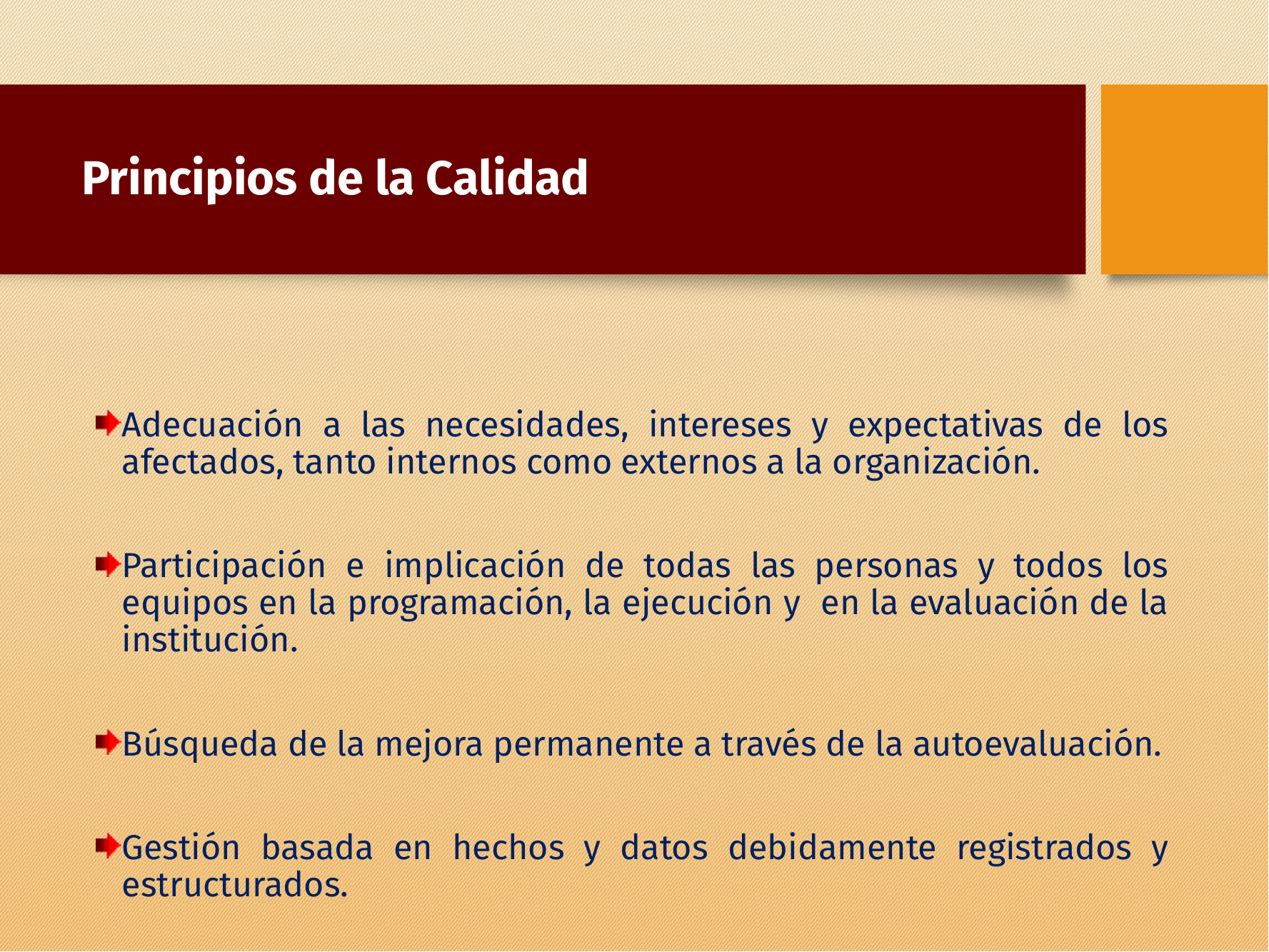

# Principios de la Calidad

Adecuación a las necesidades, intereses y expectativas de los afectados, tanto internos como externos a la organización.

Participación e implicación de todas las personas y todos los equipos en la programación, la ejecución y  en la evaluación de la institución.

Búsqueda de la mejora permanente a través de la autoevaluación.

Gestión basada en hechos y datos debidamente registrados y estructurados.